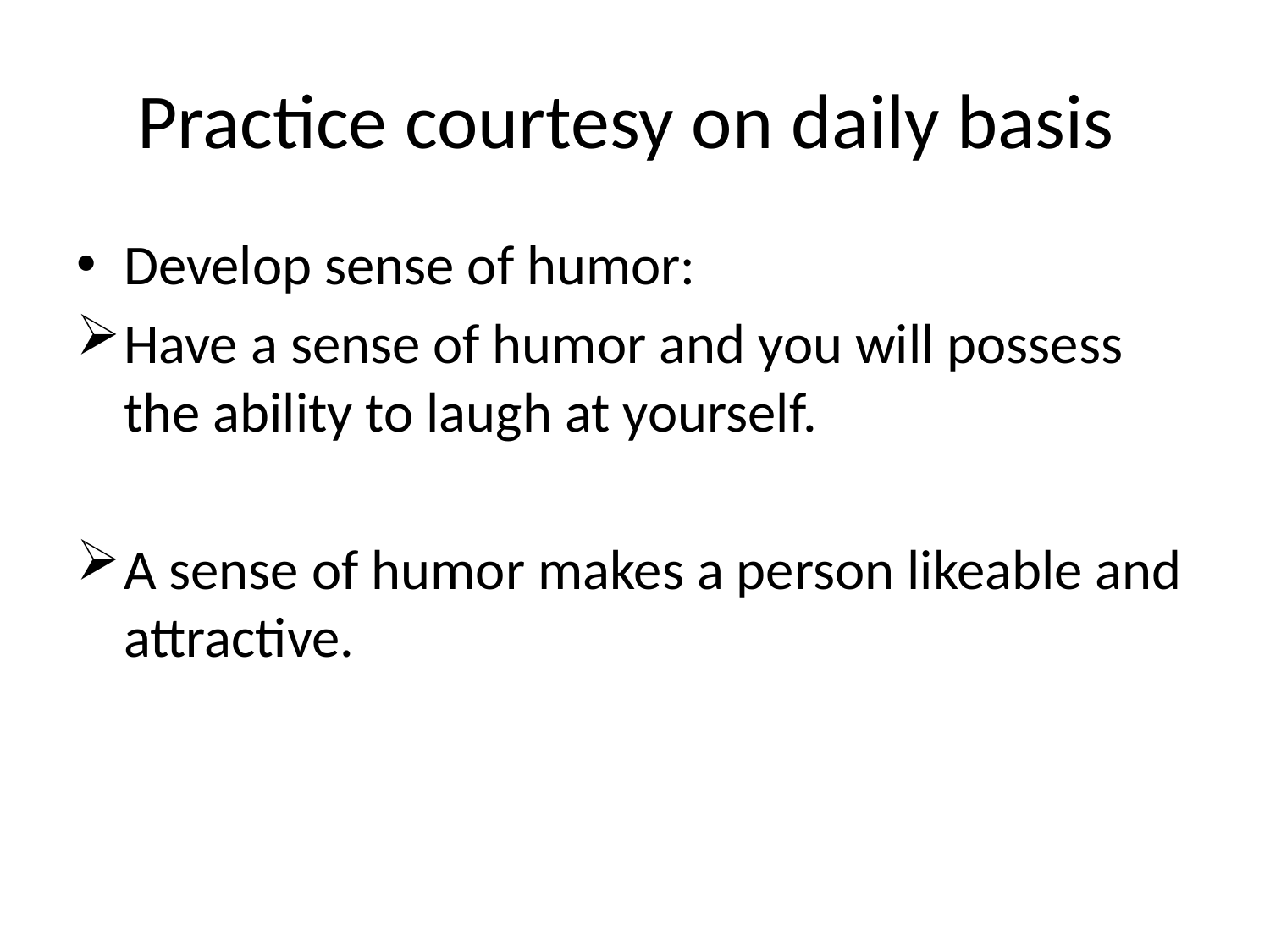

# Practice courtesy on daily basis
Develop sense of humor:
Have a sense of humor and you will possess the ability to laugh at yourself.

A sense of humor makes a person likeable and attractive.